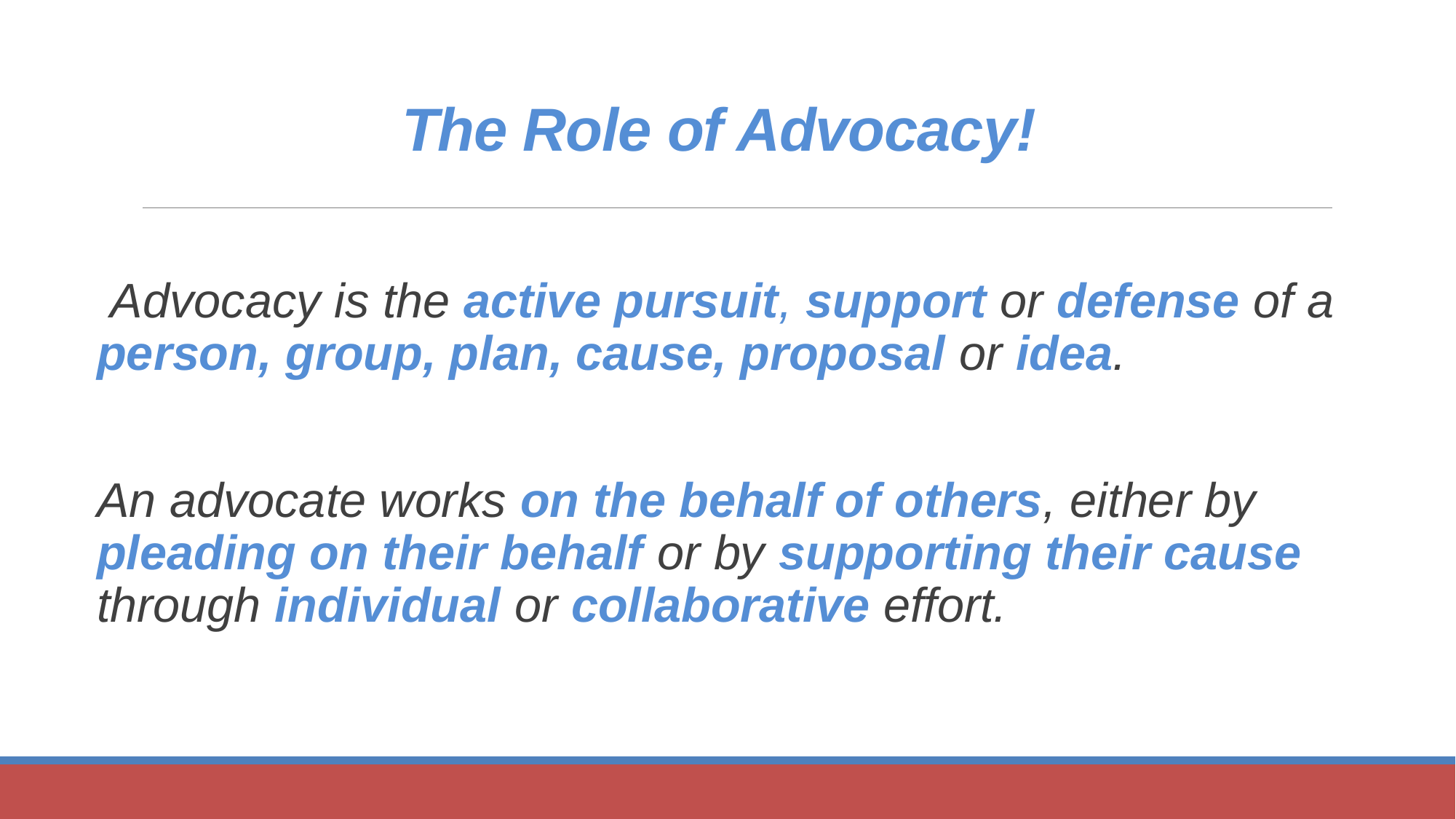

# The Role of Advocacy!

 Advocacy is the active pursuit, support or defense of a person, group, plan, cause, proposal or idea.

An advocate works on the behalf of others, either by pleading on their behalf or by supporting their cause through individual or collaborative effort.